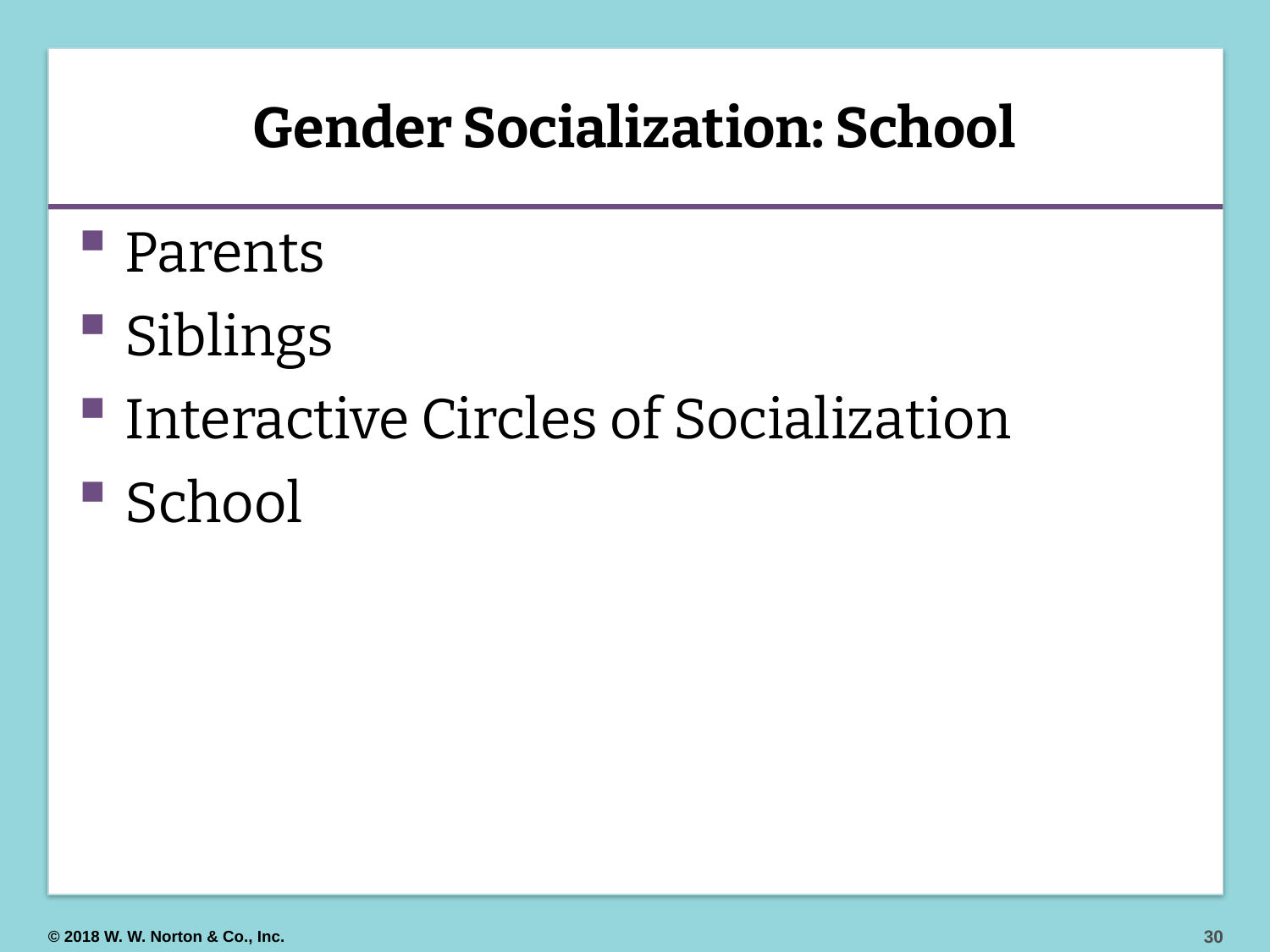

# Gender Socialization: School
Parents
Siblings
Interactive Circles of Socialization
School